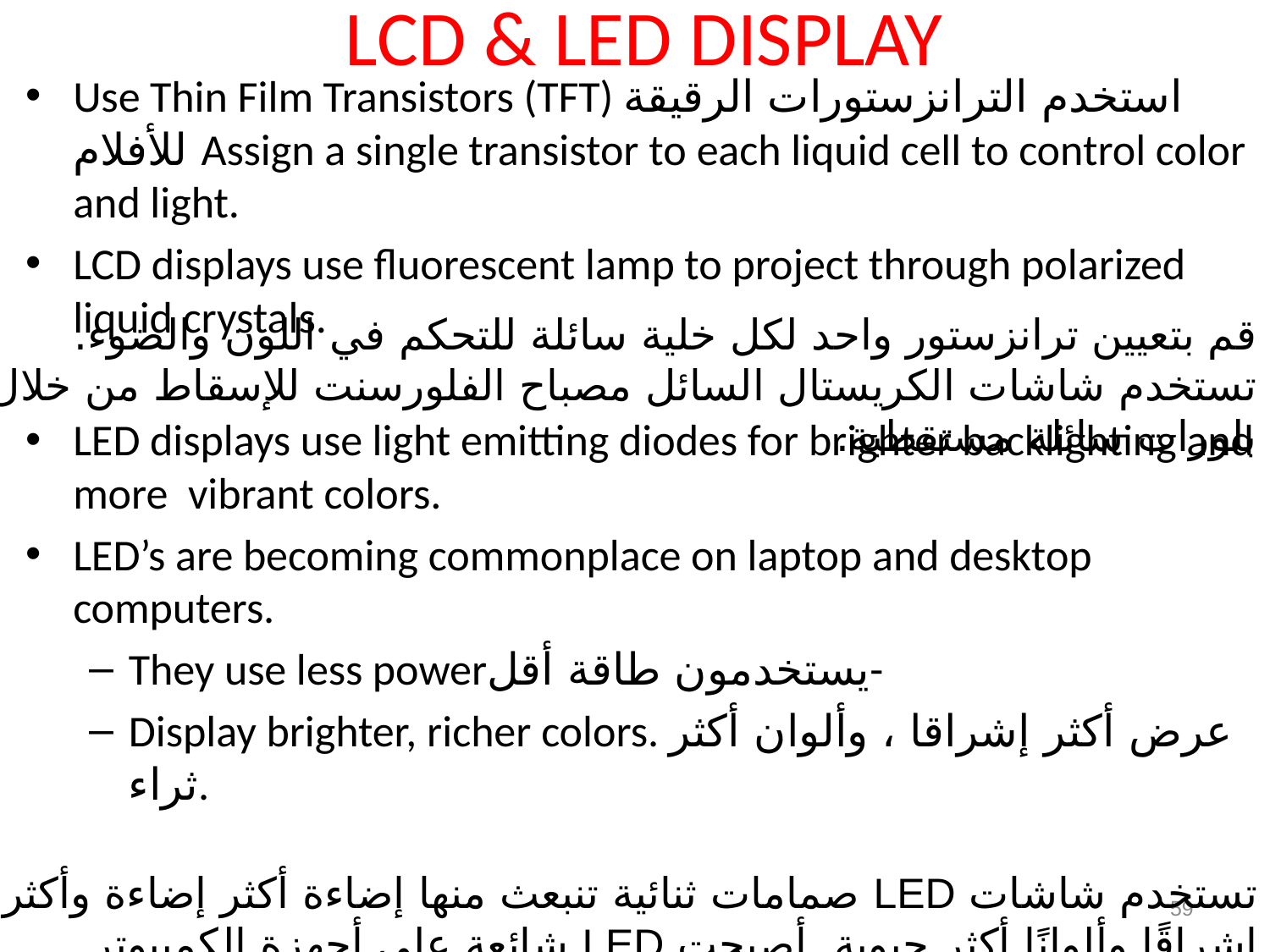

# LCD & LED DISPLAY
Use Thin Film Transistors (TFT) استخدم الترانزستورات الرقيقة للأفلام Assign a single transistor to each liquid cell to control color and light.
LCD displays use fluorescent lamp to project through polarized liquid crystals.

LED displays use light emitting diodes for brighter backlighting and more  vibrant colors.
LED’s are becoming commonplace on laptop and desktop computers.
They use less powerيستخدمون طاقة أقل-
Display brighter, richer colors. عرض أكثر إشراقا ، وألوان أكثر ثراء.

قم بتعيين ترانزستور واحد لكل خلية سائلة للتحكم في اللون والضوء.
تستخدم شاشات الكريستال السائل مصباح الفلورسنت للإسقاط من خلال بلورات سائلة مستقطبة.

تستخدم شاشات LED صمامات ثنائية تنبعث منها إضاءة أكثر إضاءة وأكثر إشراقًا وألوانًا أكثر حيوية. أصبحت LED شائعة على أجهزة الكمبيوتر المحمولة وأجهزة الكمبيوتر المكتبية.
59